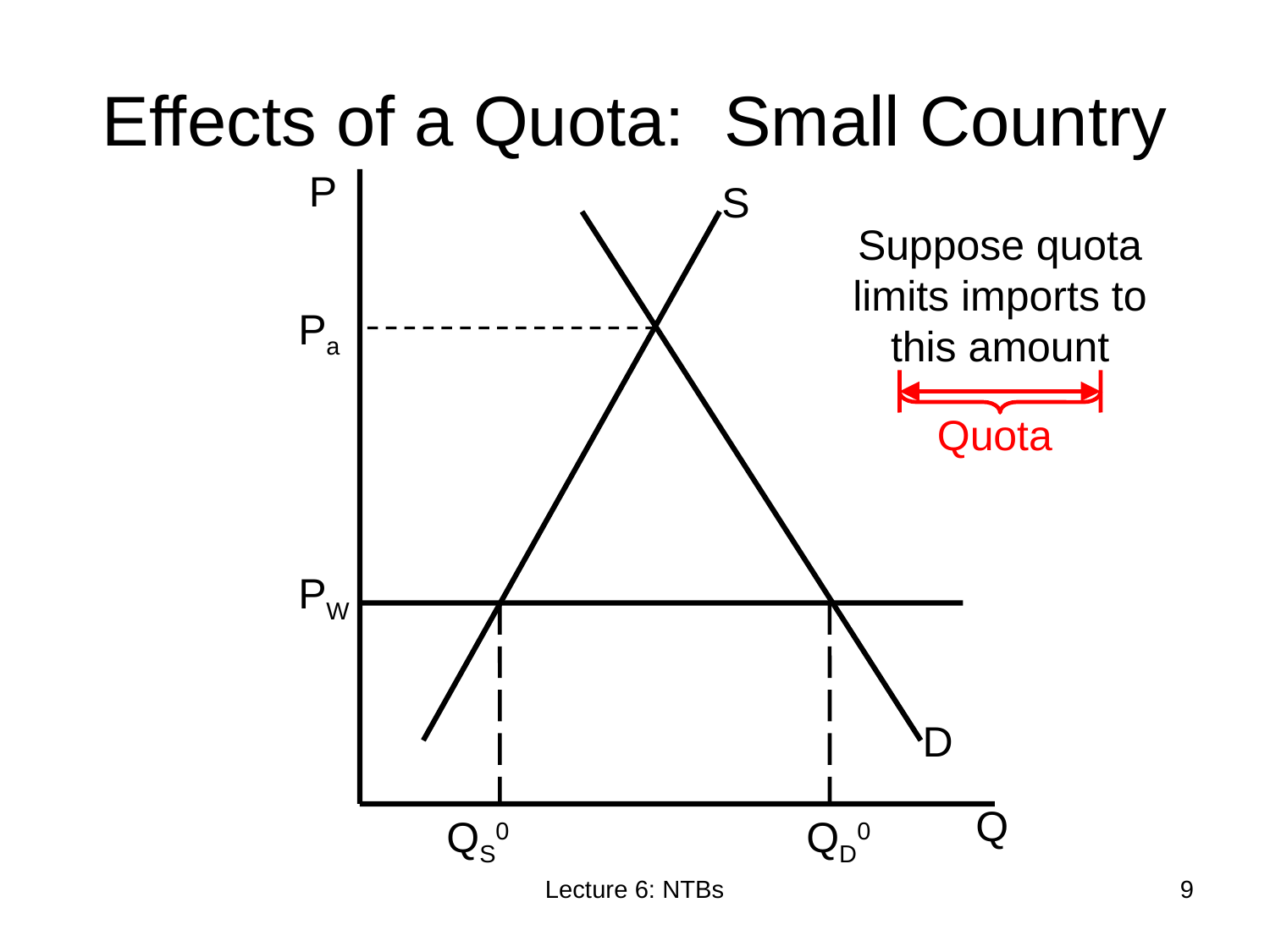

# Effects of a Quota:  Small Country
P

S

Suppose quota limits imports to this amount
Pa

Quota
PW

D
Q

QS0
QD0
Lecture 6: NTBs
9